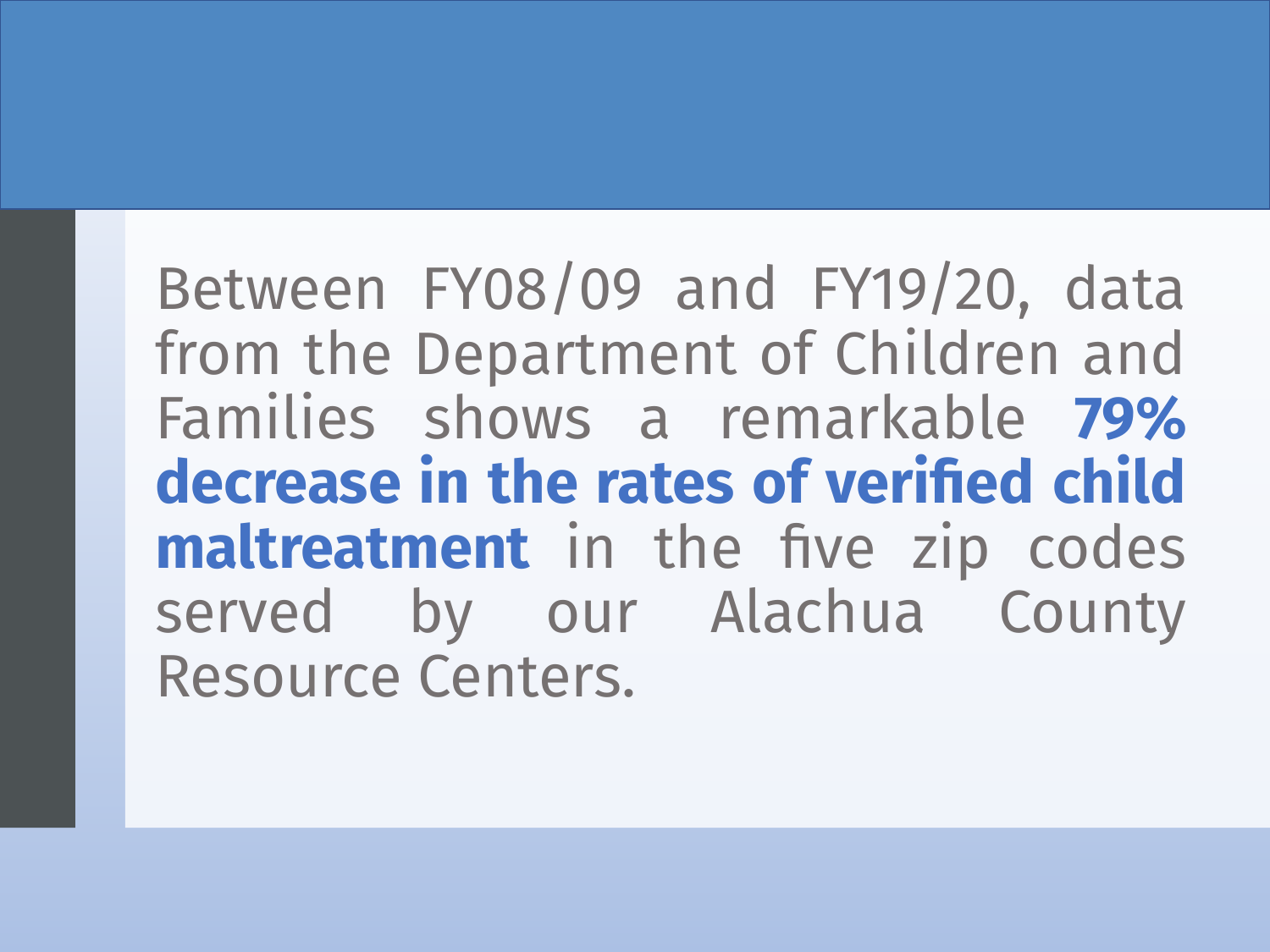

# Between FY08/09 and FY19/20, data from the Department of Children and Families shows a remarkable 79% decrease in the rates of verified child maltreatment in the five zip codes served by our Alachua County Resource Centers.